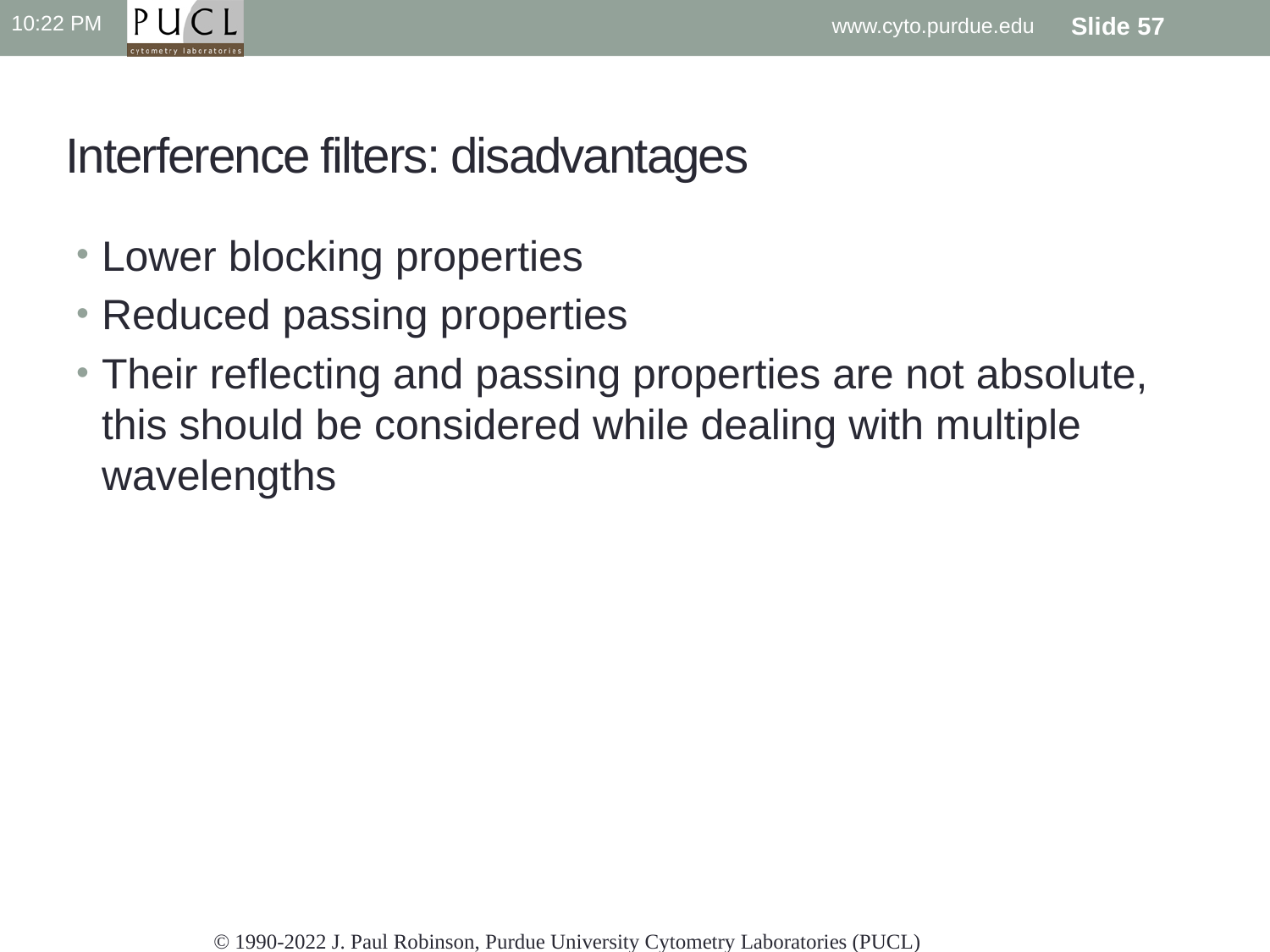

10:22 PM
www.cyto.purdue.edu
Slide 57
# Interference filters: disadvantages
Lower blocking properties
Reduced passing properties
Their reflecting and passing properties are not absolute, this should be considered while dealing with multiple wavelengths